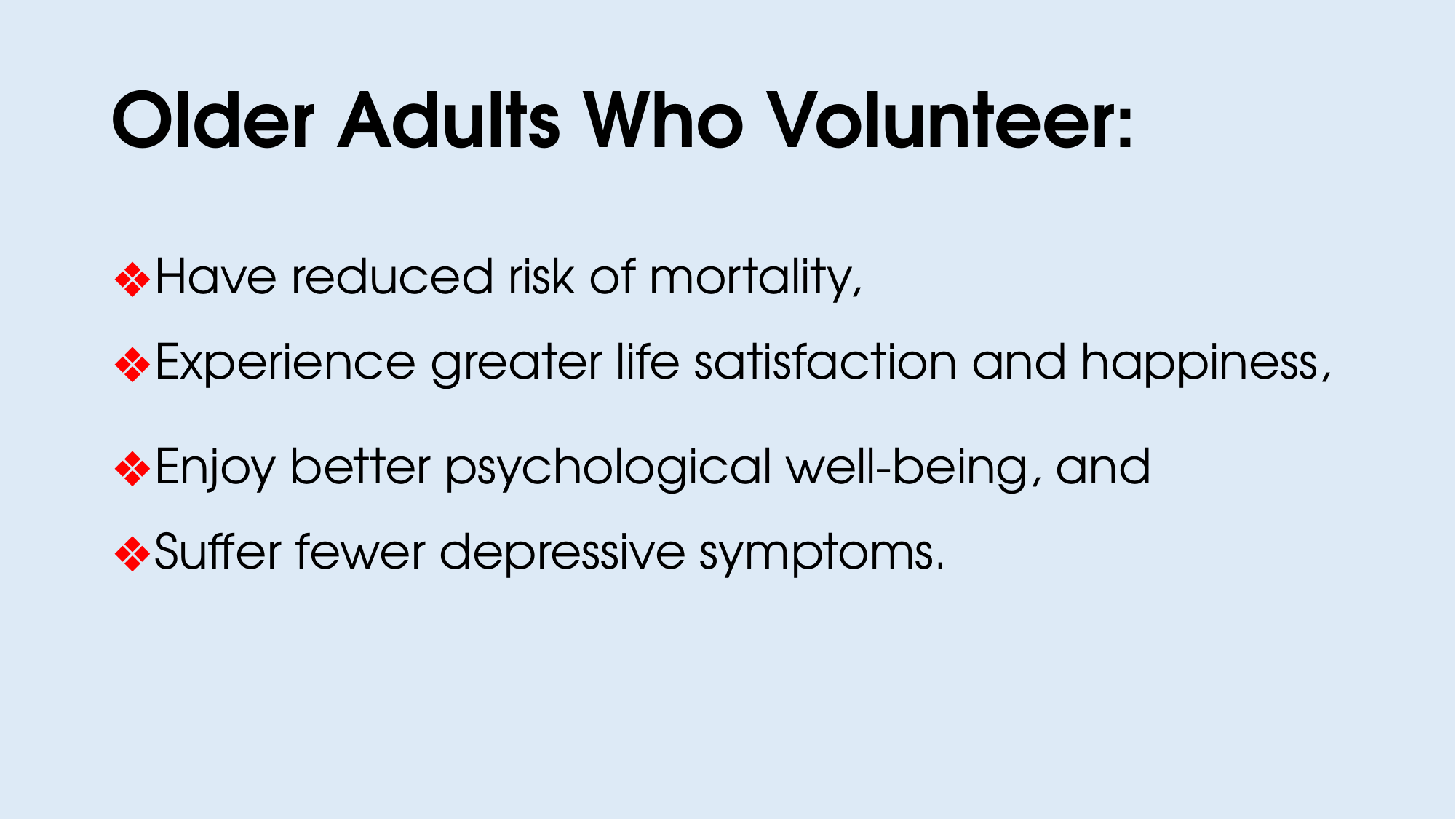

# Older Adults Who Volunteer:
Have reduced risk of mortality,

Experience greater life satisfaction and happiness,

Enjoy better psychological well-being, and

Suffer fewer depressive symptoms.